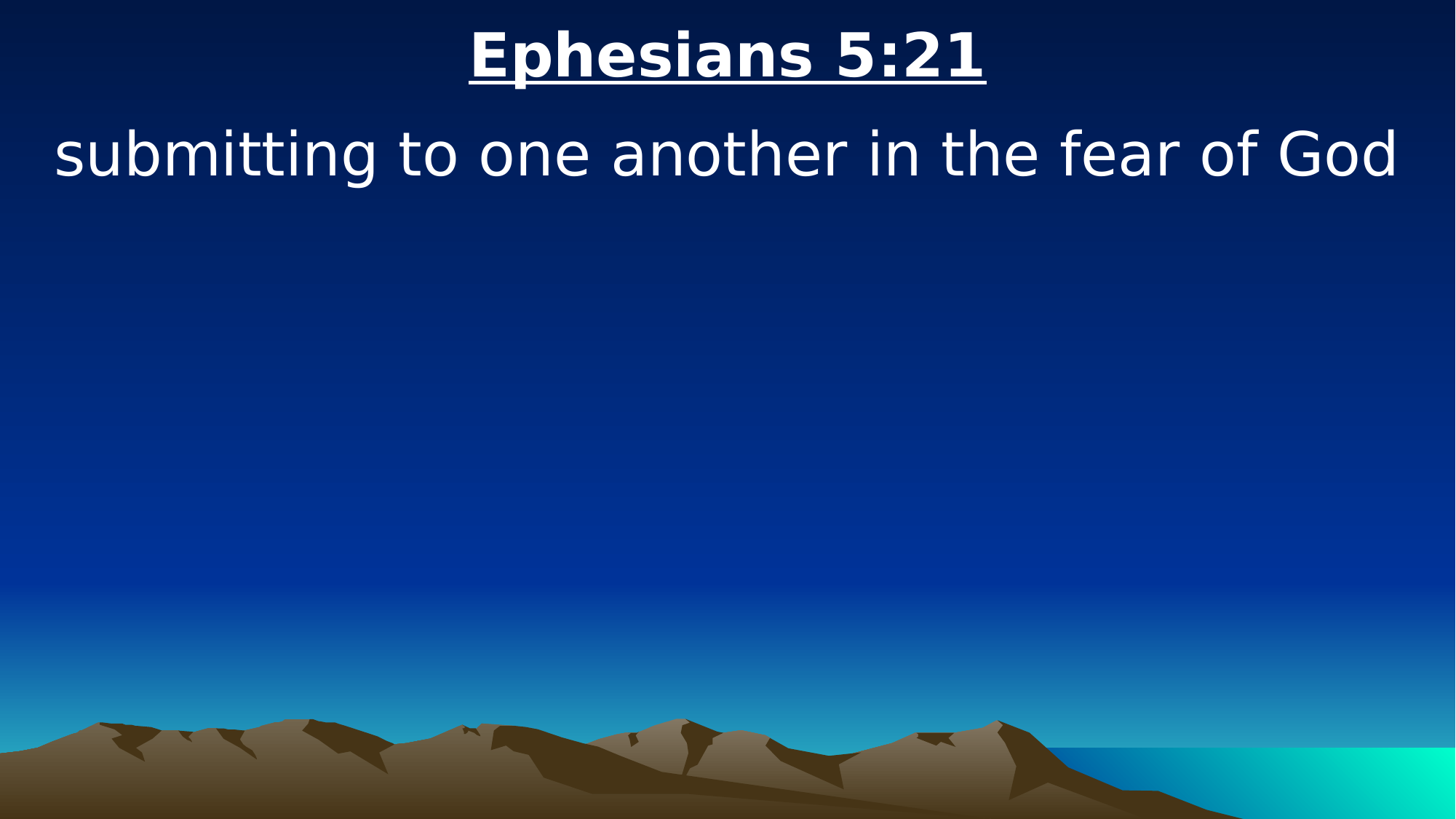

Ephesians 5:21
submitting to one another in the fear of God